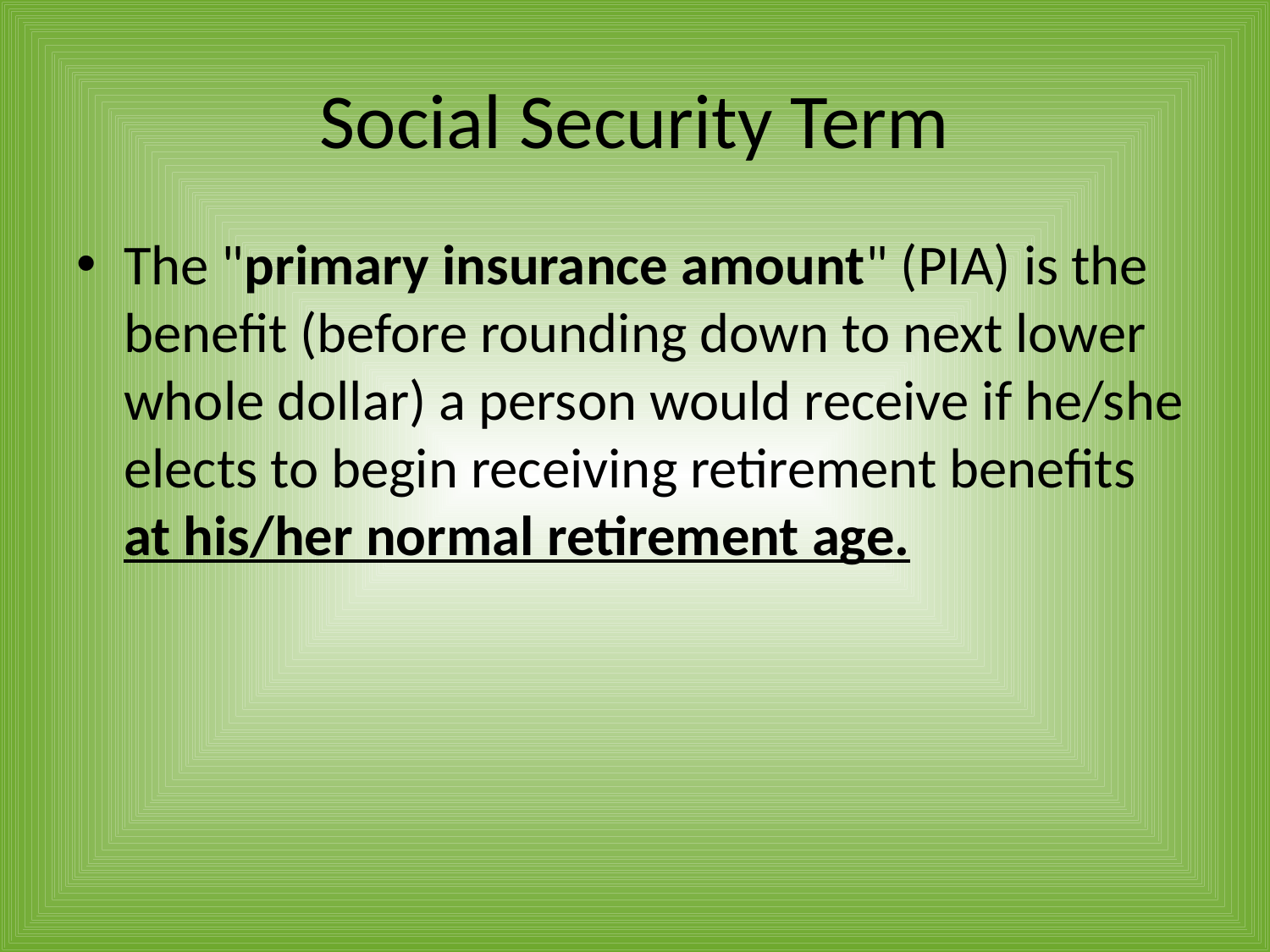

# Social Security Term
The "primary insurance amount" (PIA) is the benefit (before rounding down to next lower whole dollar) a person would receive if he/she elects to begin receiving retirement benefits at his/her normal retirement age.